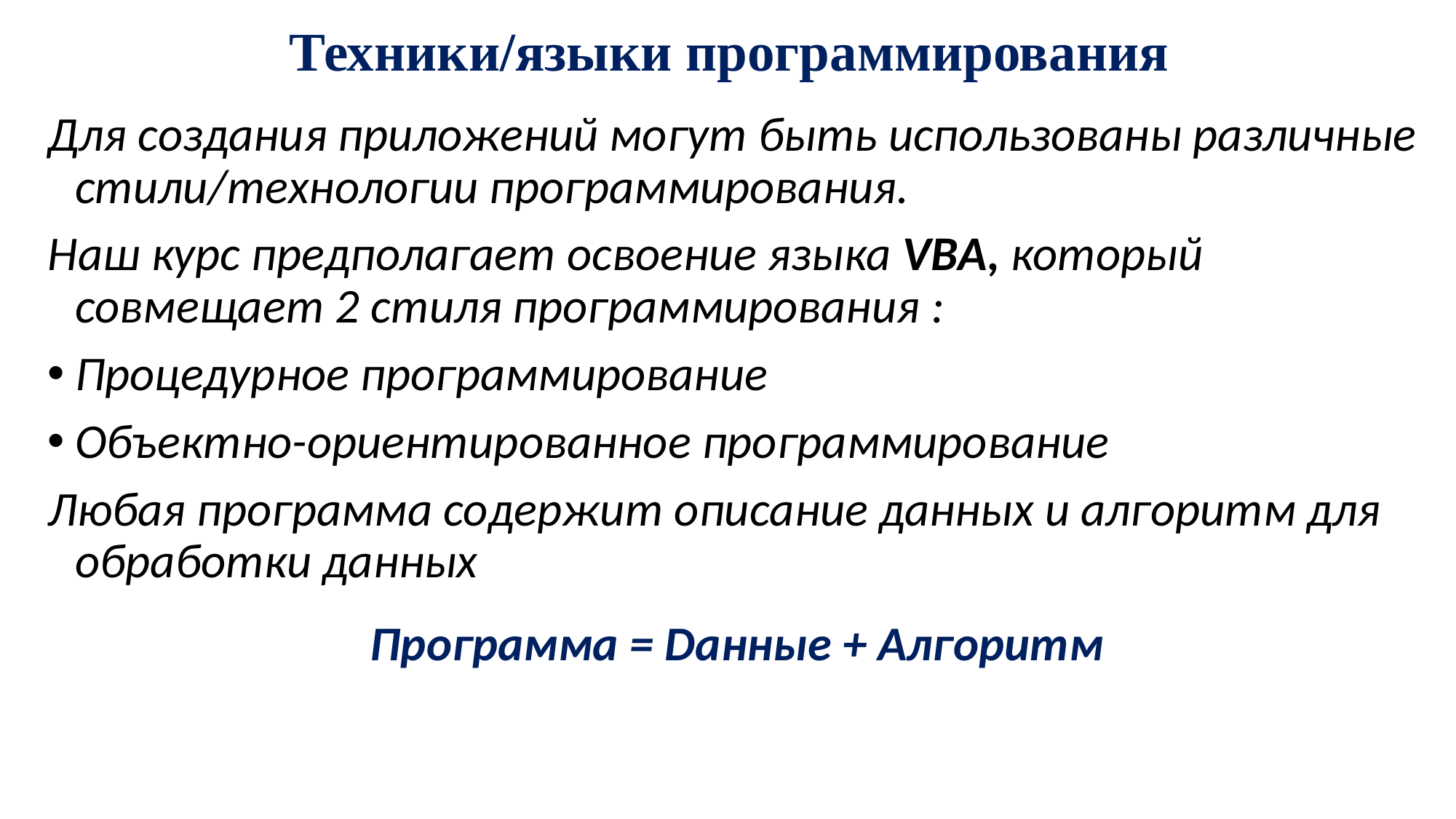

# Техники/языки программирования
Для создания приложений могут быть использованы различные стили/технологии программирования.
Наш курс предполагает освоение языка VBA, который совмещает 2 стиля программирования :
Процедурное программирование
Объектно-ориентированное программирование
Любая программа содержит описание данных и алгоритм для обработки данных
Программа = Daнные + Алгоритм